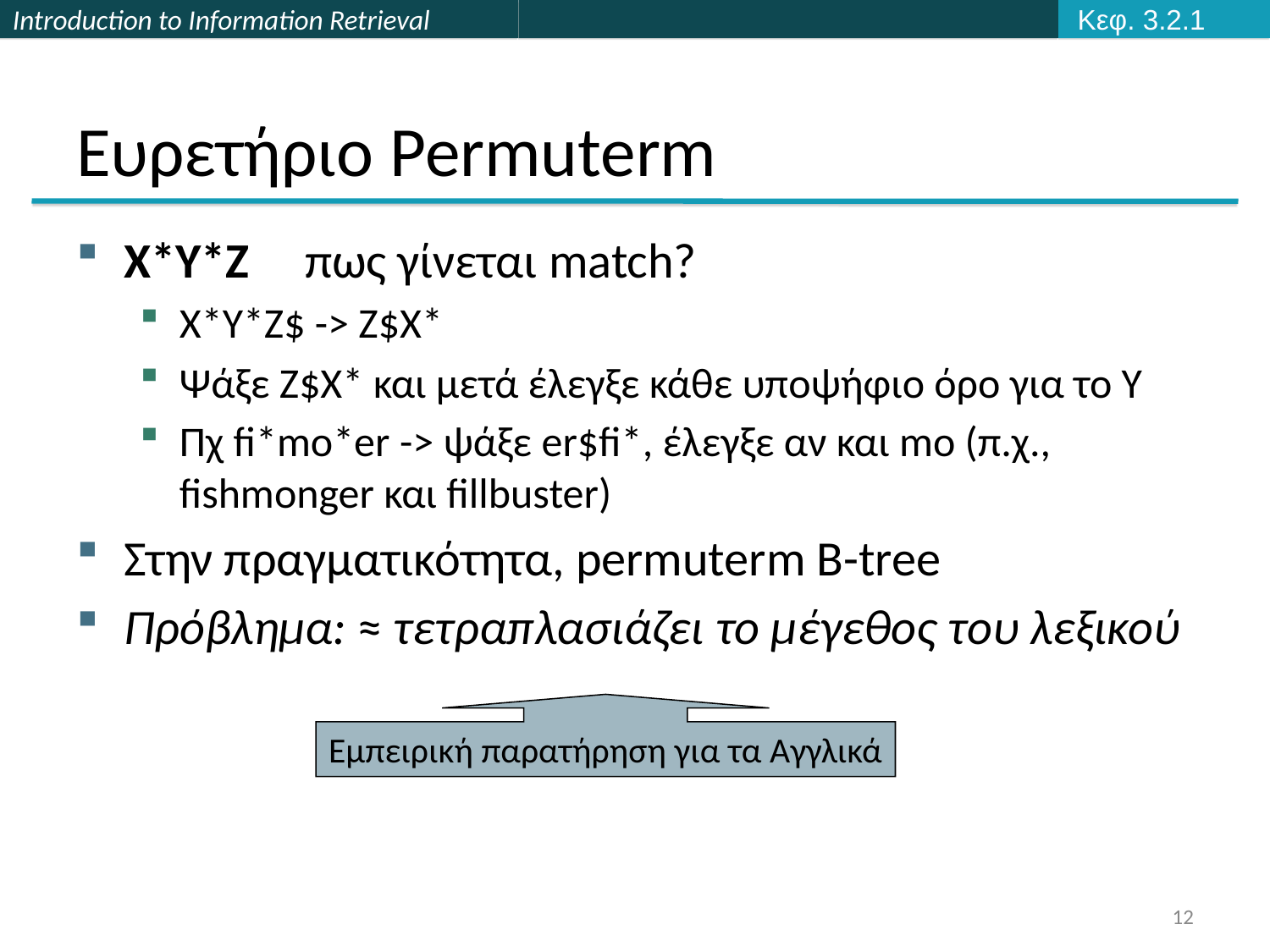

Κεφ. 3.2.1
# Ευρετήριο Permuterm
X*Y*Z     πως γίνεται match?
X*Y*Z$ -> Z$X*
Ψάξε Z$X* και μετά έλεγξε κάθε υποψήφιο όρο για το Υ
Πχ fi*mo*er -> ψάξε er$fi*, έλεγξε αν και mo (π.χ., fishmonger και fillbuster)
Στην πραγματικότητα, permuterm B-tree
Πρόβλημα: ≈ τετραπλασιάζει το μέγεθος του λεξικού
Εμπειρική παρατήρηση για τα Αγγλικά
12